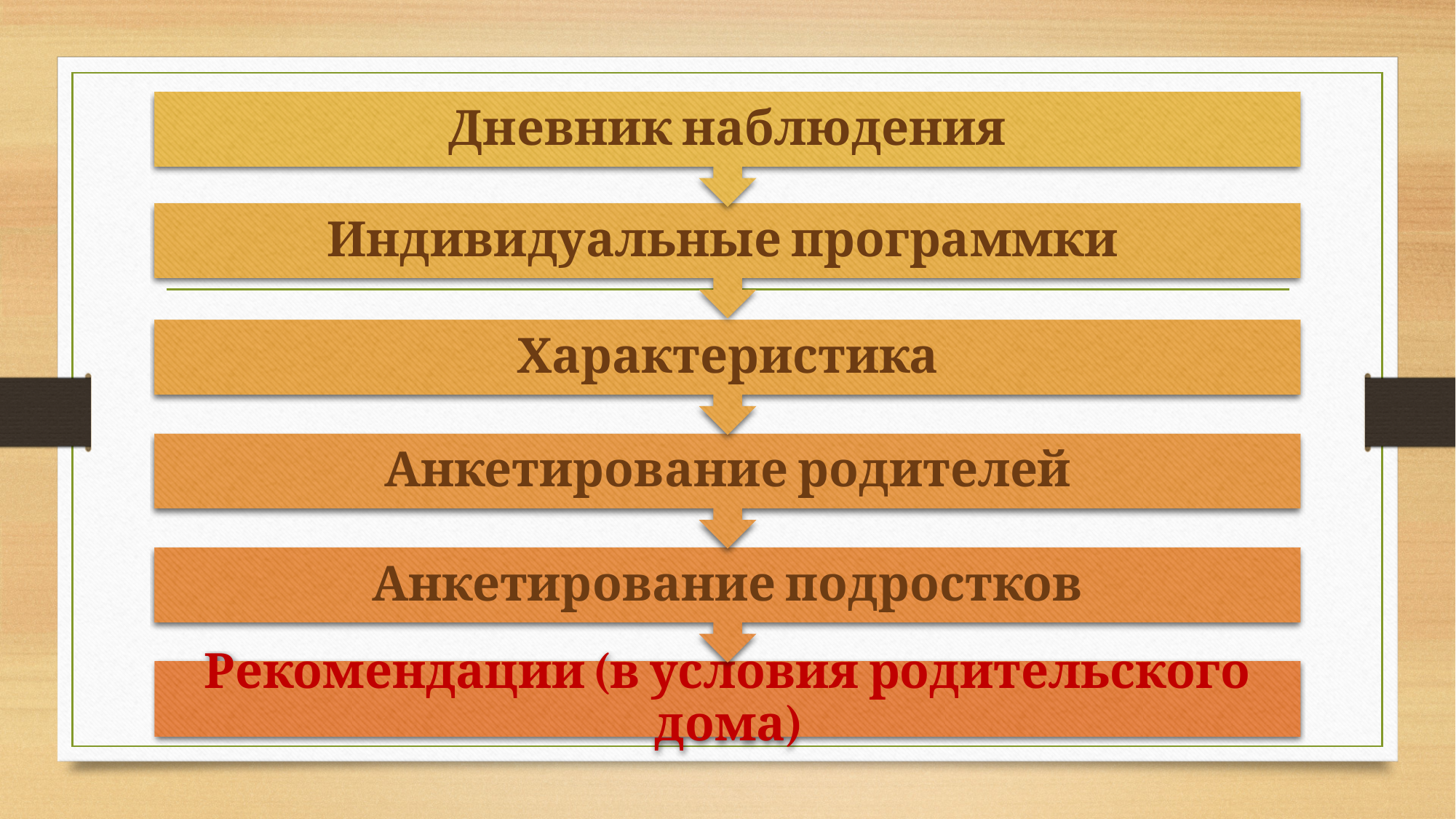

Рекомендации (в условия родительского дома)
Анкетирование подростков
Анкетирование родителей
Характеристика
Индивидуальные программки
Дневник наблюдения